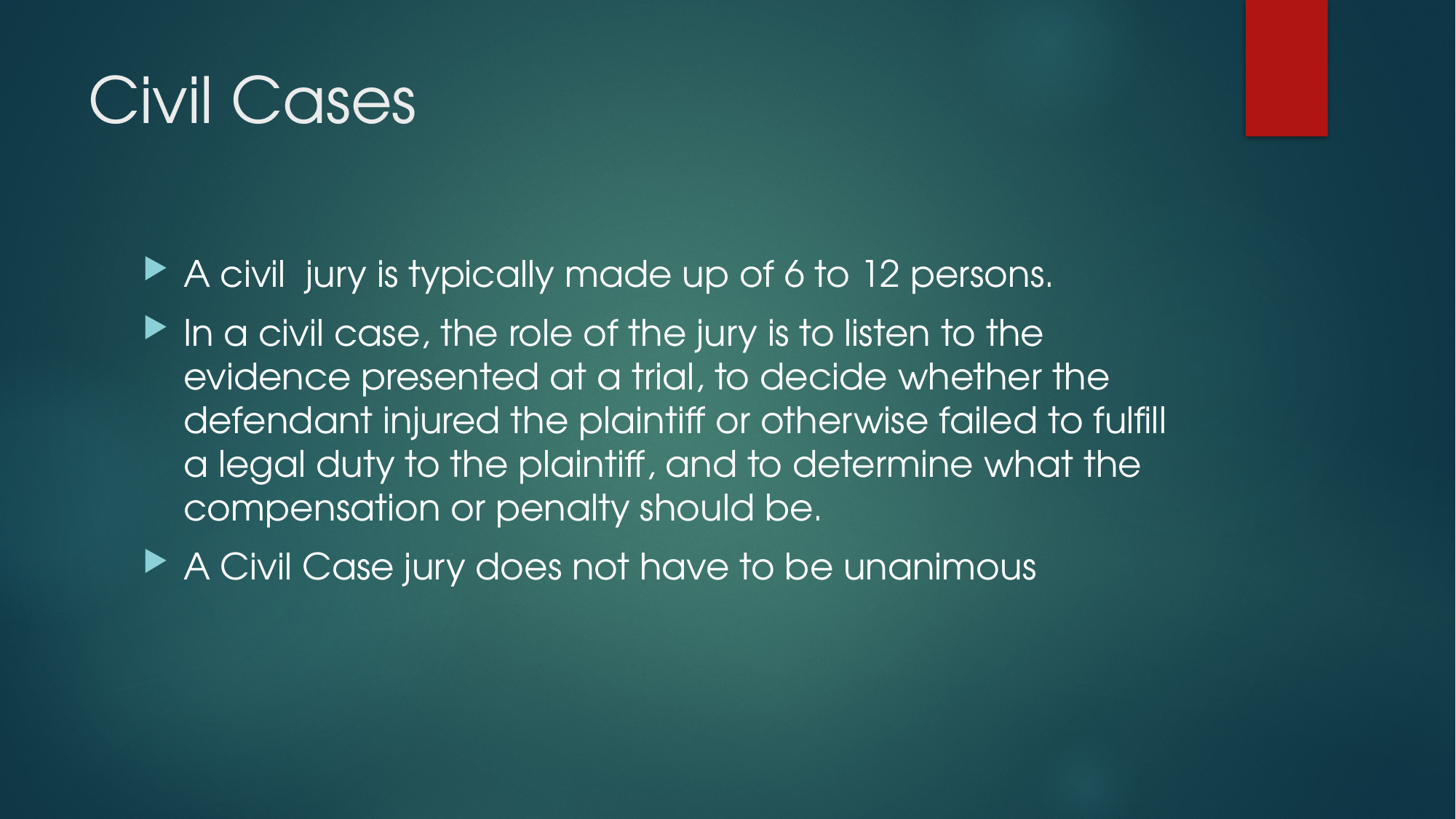

# Civil Cases
A civil  jury is typically made up of 6 to 12 persons.
In a civil case, the role of the jury is to listen to the evidence presented at a trial, to decide whether the defendant injured the plaintiff or otherwise failed to fulfill a legal duty to the plaintiff, and to determine what the compensation or penalty should be.
A Civil Case jury does not have to be unanimous